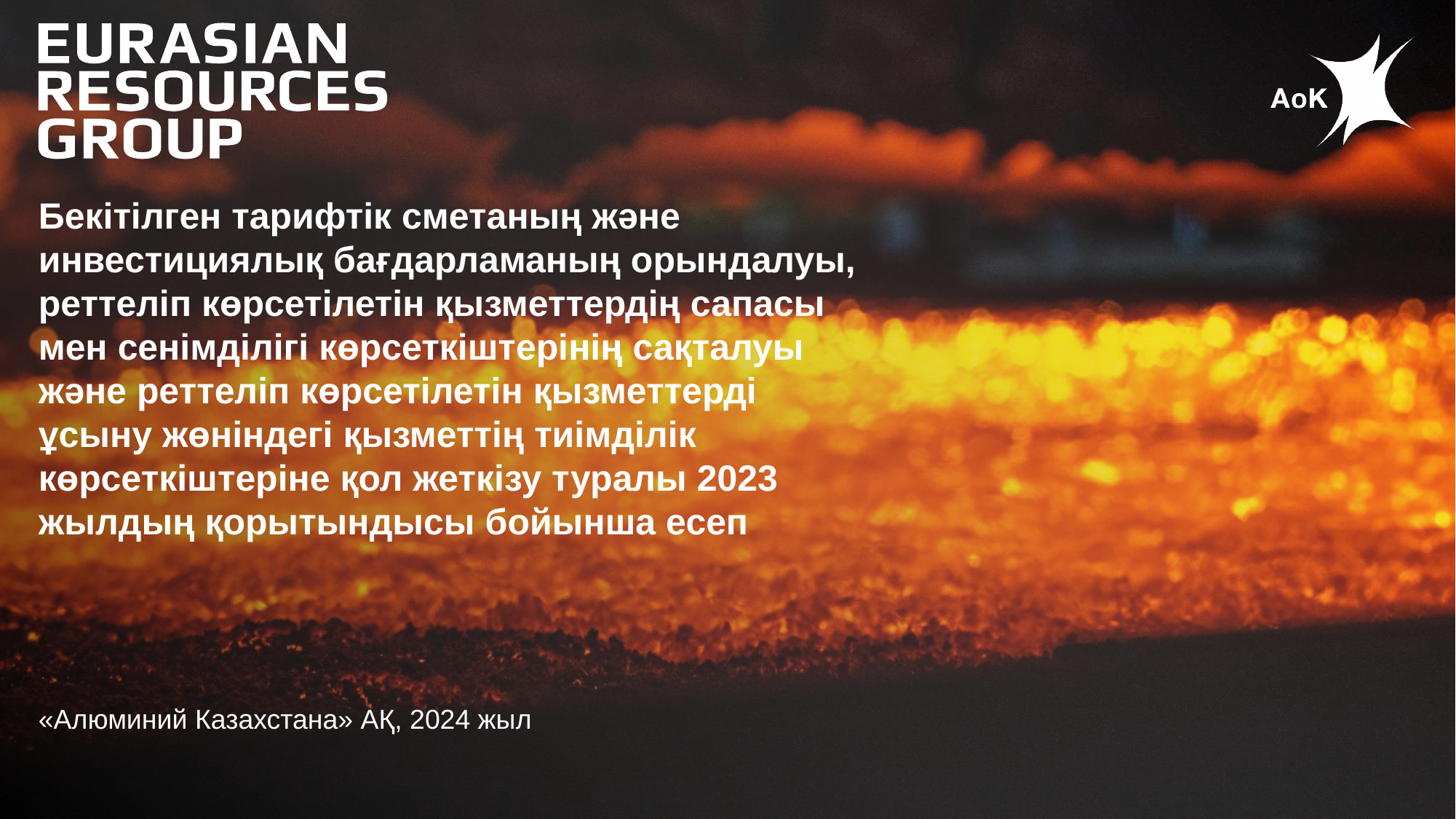

Бекітілген тарифтік сметаның және инвестициялық бағдарламаның орындалуы, реттеліп көрсетілетін қызметтердің сапасы мен сенімділігі көрсеткіштерінің сақталуы және реттеліп көрсетілетін қызметтерді ұсыну жөніндегі қызметтің тиімділік көрсеткіштеріне қол жеткізу туралы 2023 жылдың қорытындысы бойынша есеп
«Алюминий Казахстана» АҚ, 2024 жыл